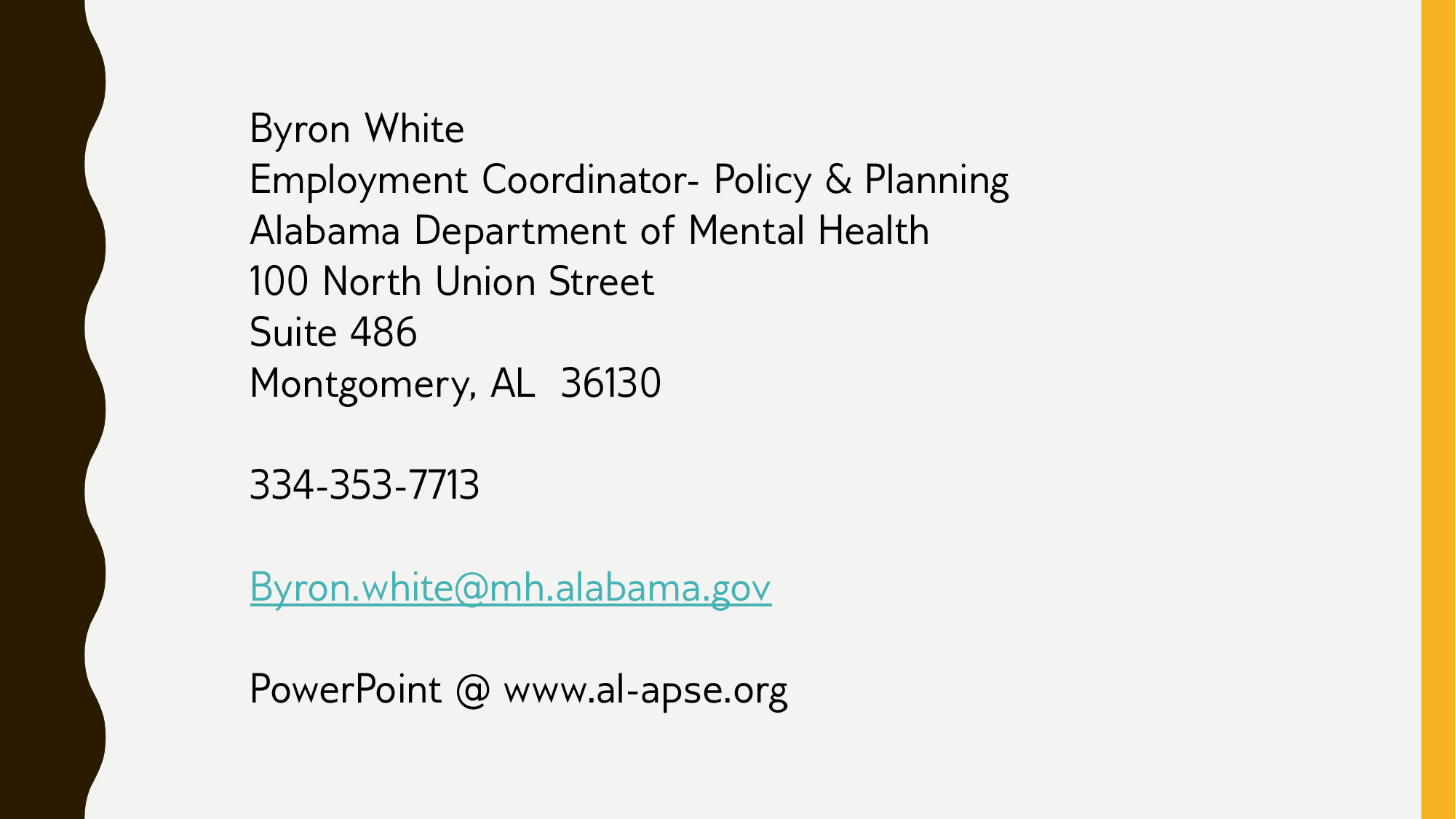

Byron White
Employment Coordinator- Policy & Planning
Alabama Department of Mental Health
100 North Union Street
Suite 486
Montgomery, AL  36130

334-353-7713

Byron.white@mh.alabama.gov
PowerPoint @ www.al-apse.org